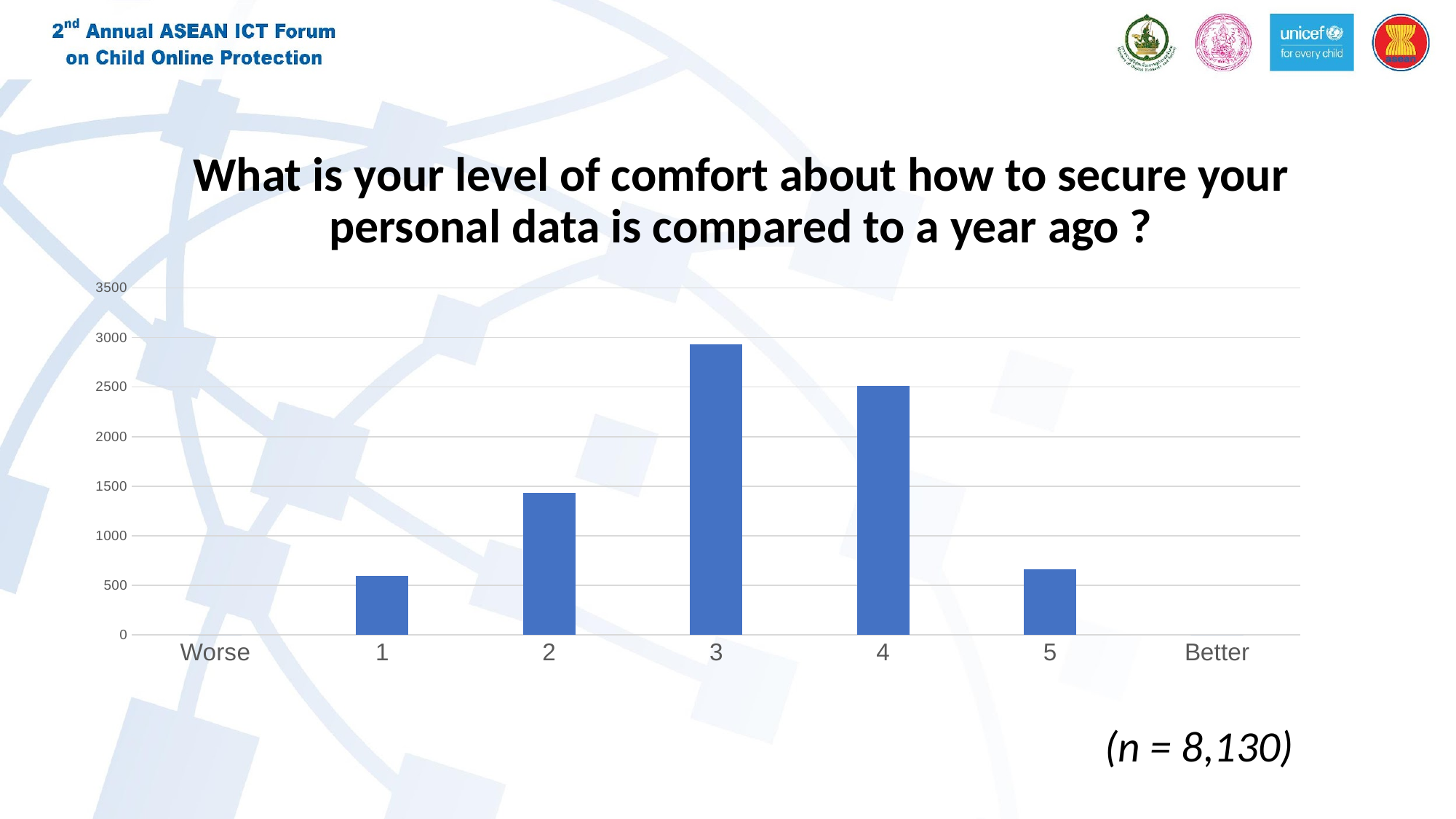

What is your level of comfort about how to secure your personal data is compared to a year ago ?

### Chart

| Category | Question 7 |
|---|---|
| Worse | 0.0 |
| 1 | 592.0 |
| 2 | 1435.0 |
| 3 | 2935.0 |
| 4 | 2510.0 |
| 5 | 658.0 |
| Better | 0.0 |
# (n = 8,130)